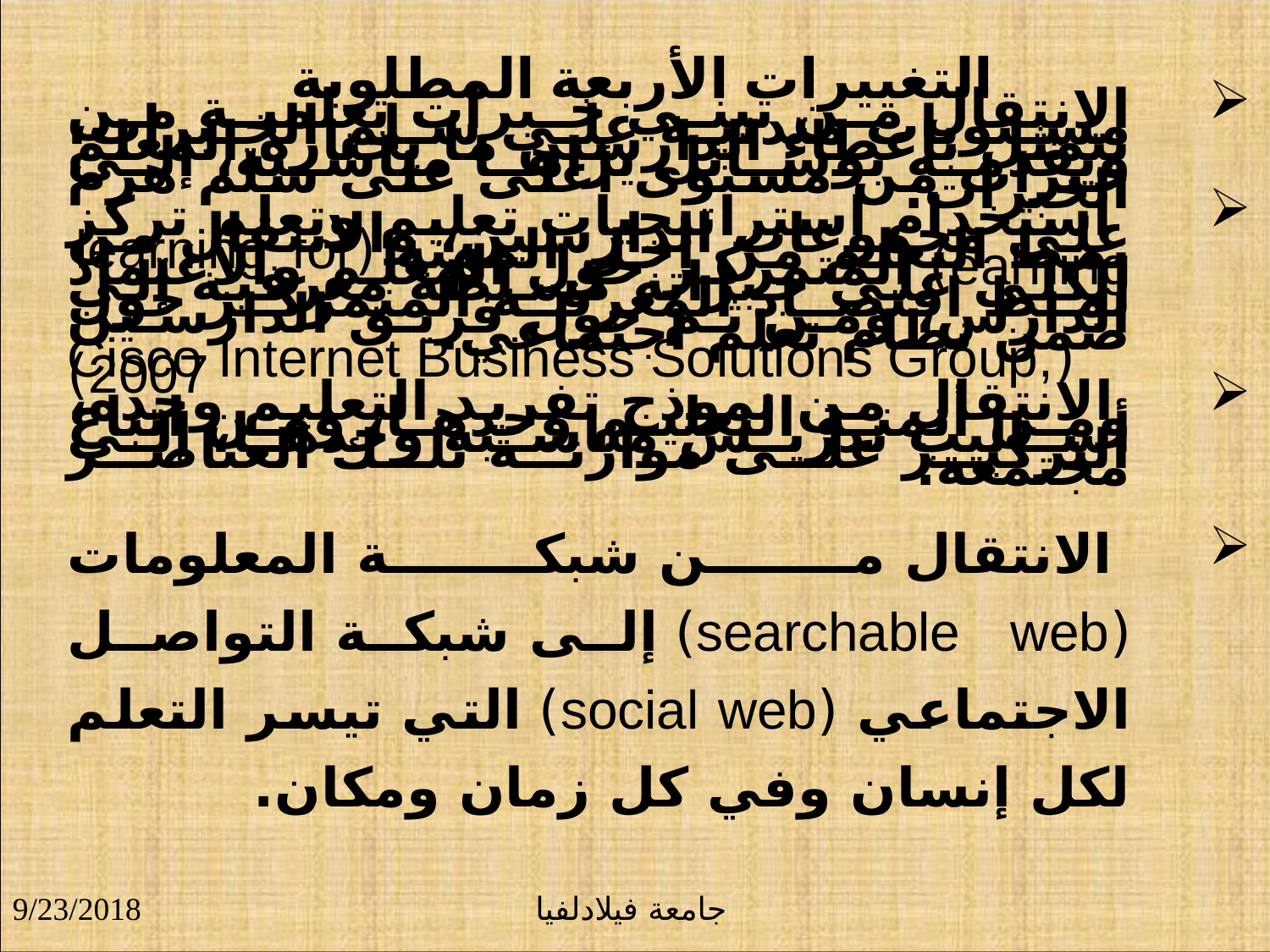

# التغييرات الأربعة المطلوبة
الانتقال من تبني خبرات تعلمية من مستويات متدنية على سلم الخبرات، تتمثل بإعطاء الدارسين ما يختاره المعلم ويقدمه بوسائل يراها مناسبة، إلى خبرات من مستوى أعلى على سلم هرم الخبرات.
 استخدام استراتيجيات تعليم وتعلم تركز على مجموعات الدارسين، والانتقال من نمط التعلم من أجل المهنة (learning for earning) المتمركز حول المعلم والاعتماد الكلي على خبراته كسلطة معرفية إلى نمط اقتصاد المعرفة المتمركز حول الدارس، ومن ثم حول فريق الدارسين ضمن نظام تعلم اجتماعي.
    (Cisco Internet Business Solutions Group, 2007)
 الانتقال من نموذج تفريد التعليم وحده، ومن أتمتة التعليم وحدها، ومن اتباع أساليب تدريس مناسبة وحدها، إلى التركيز على موازنة تلك العناصر مجتمعة.
 الانتقال من شبكة المعلومات (searchable web) إلى شبكة التواصل الاجتماعي (social web) التي تيسر التعلم لكل إنسان وفي كل زمان ومكان.

9/23/2018
جامعة فيلادلفيا